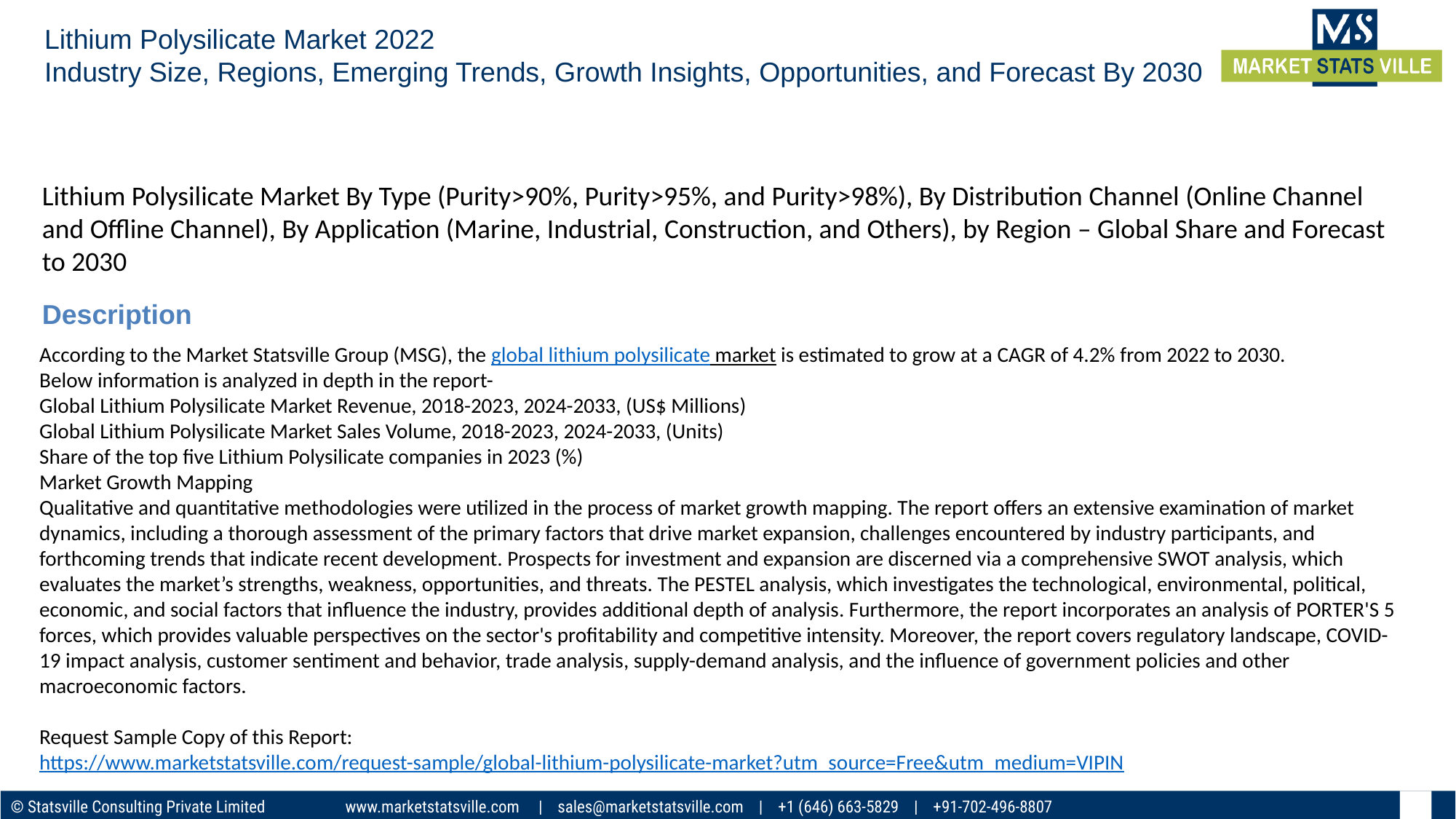

Lithium Polysilicate Market 2022
Industry Size, Regions, Emerging Trends, Growth Insights, Opportunities, and Forecast By 2030
Lithium Polysilicate Market By Type (Purity>90%, Purity>95%, and Purity>98%), By Distribution Channel (Online Channel and Offline Channel), By Application (Marine, Industrial, Construction, and Others), by Region – Global Share and Forecast to 2030

Description
According to the Market Statsville Group (MSG), the global lithium polysilicate market is estimated to grow at a CAGR of 4.2% from 2022 to 2030.
Below information is analyzed in depth in the report-
Global Lithium Polysilicate Market Revenue, 2018-2023, 2024-2033, (US$ Millions)
Global Lithium Polysilicate Market Sales Volume, 2018-2023, 2024-2033, (Units)
Share of the top five Lithium Polysilicate companies in 2023 (%)
Market Growth Mapping
Qualitative and quantitative methodologies were utilized in the process of market growth mapping. The report offers an extensive examination of market dynamics, including a thorough assessment of the primary factors that drive market expansion, challenges encountered by industry participants, and forthcoming trends that indicate recent development. Prospects for investment and expansion are discerned via a comprehensive SWOT analysis, which evaluates the market’s strengths, weakness, opportunities, and threats. The PESTEL analysis, which investigates the technological, environmental, political, economic, and social factors that influence the industry, provides additional depth of analysis. Furthermore, the report incorporates an analysis of PORTER'S 5 forces, which provides valuable perspectives on the sector's profitability and competitive intensity. Moreover, the report covers regulatory landscape, COVID-19 impact analysis, customer sentiment and behavior, trade analysis, supply-demand analysis, and the influence of government policies and other macroeconomic factors.

Request Sample Copy of this Report: https://www.marketstatsville.com/request-sample/global-lithium-polysilicate-market?utm_source=Free&utm_medium=VIPIN